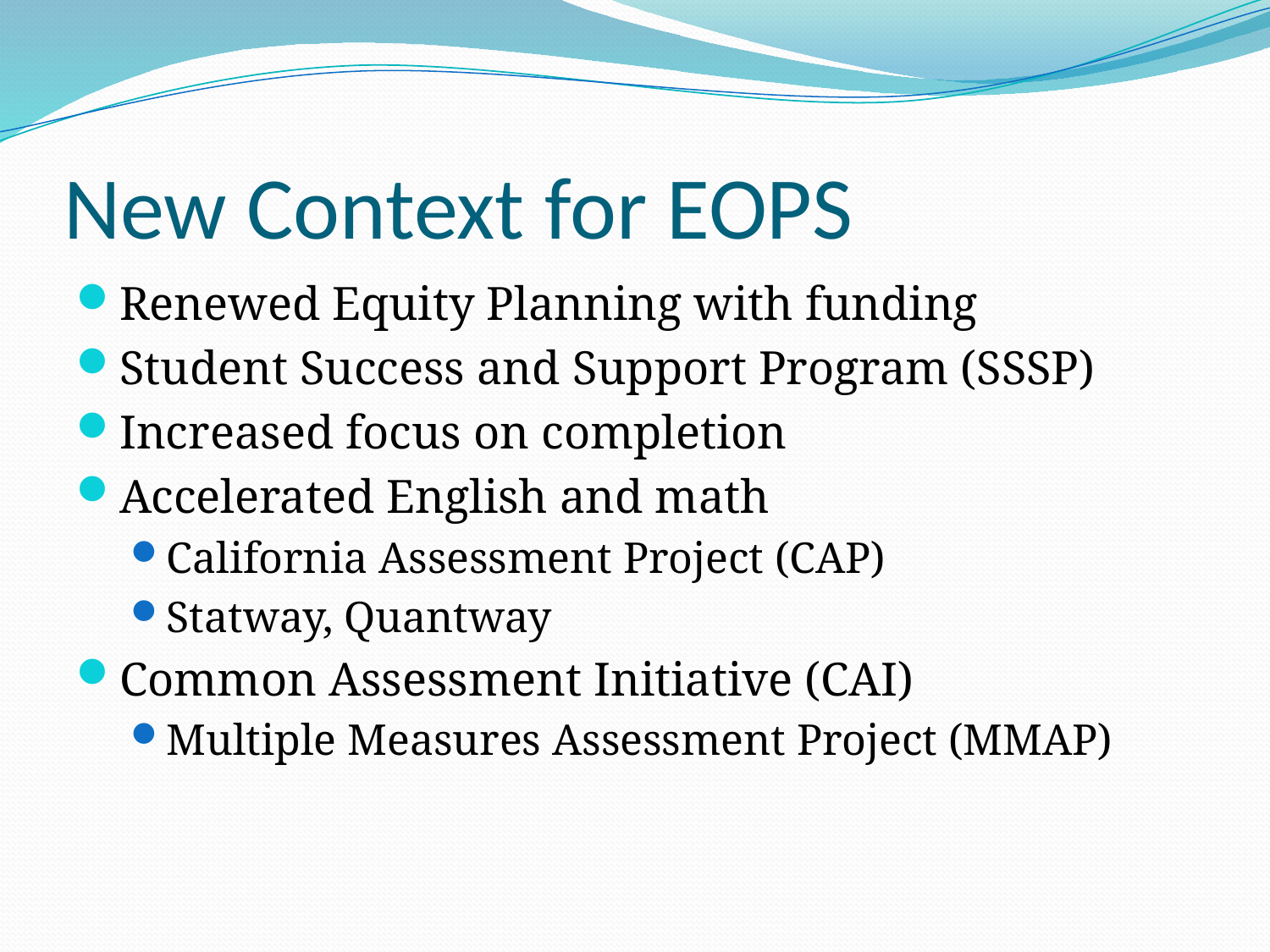

# New Context for EOPS
Renewed Equity Planning with funding
Student Success and Support Program (SSSP)
Increased focus on completion
Accelerated English and math
California Assessment Project (CAP)
Statway, Quantway
Common Assessment Initiative (CAI)
Multiple Measures Assessment Project (MMAP)